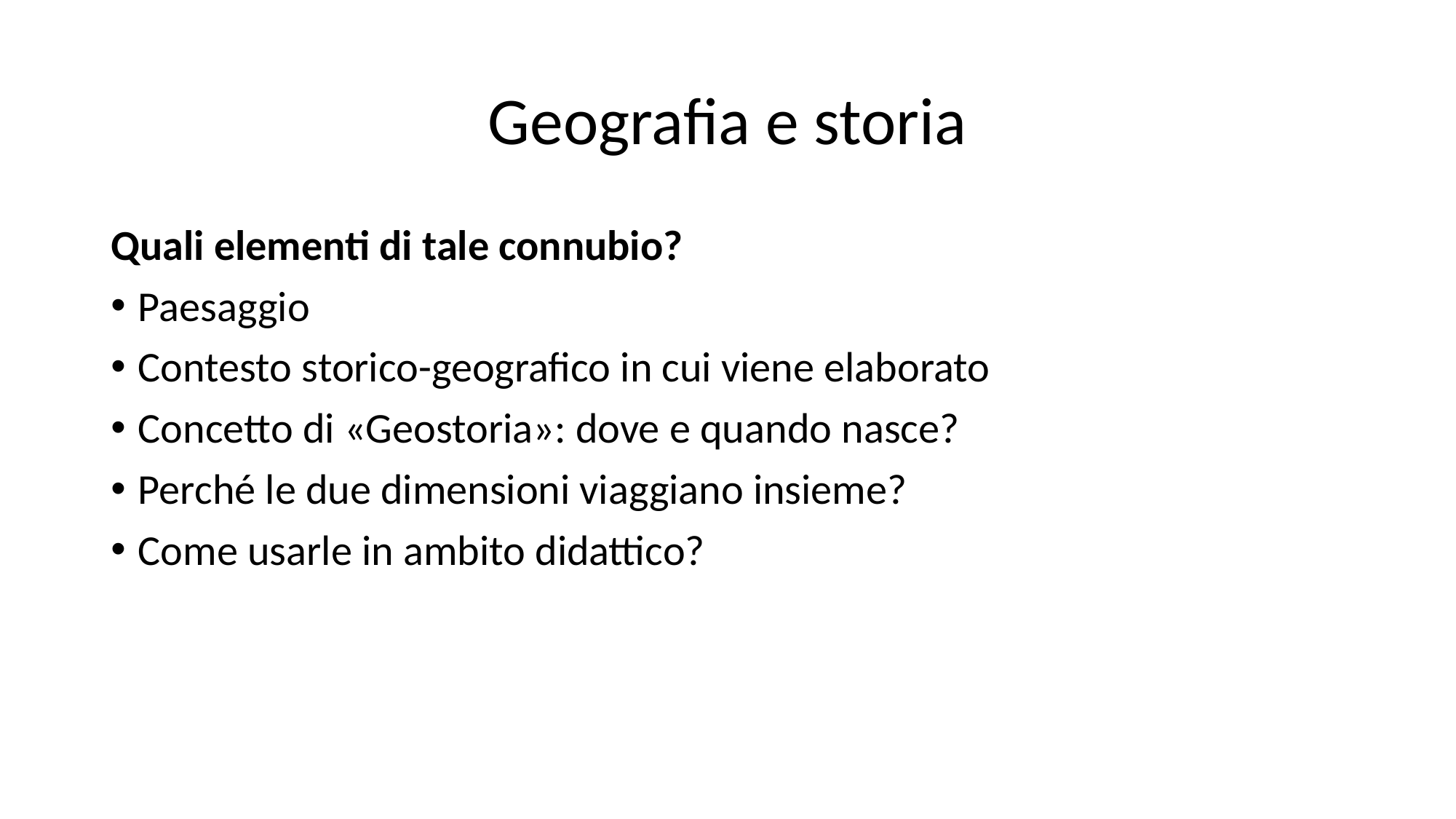

# Geografia e storia
Quali elementi di tale connubio?
Paesaggio
Contesto storico-geografico in cui viene elaborato
Concetto di «Geostoria»: dove e quando nasce?
Perché le due dimensioni viaggiano insieme?
Come usarle in ambito didattico?